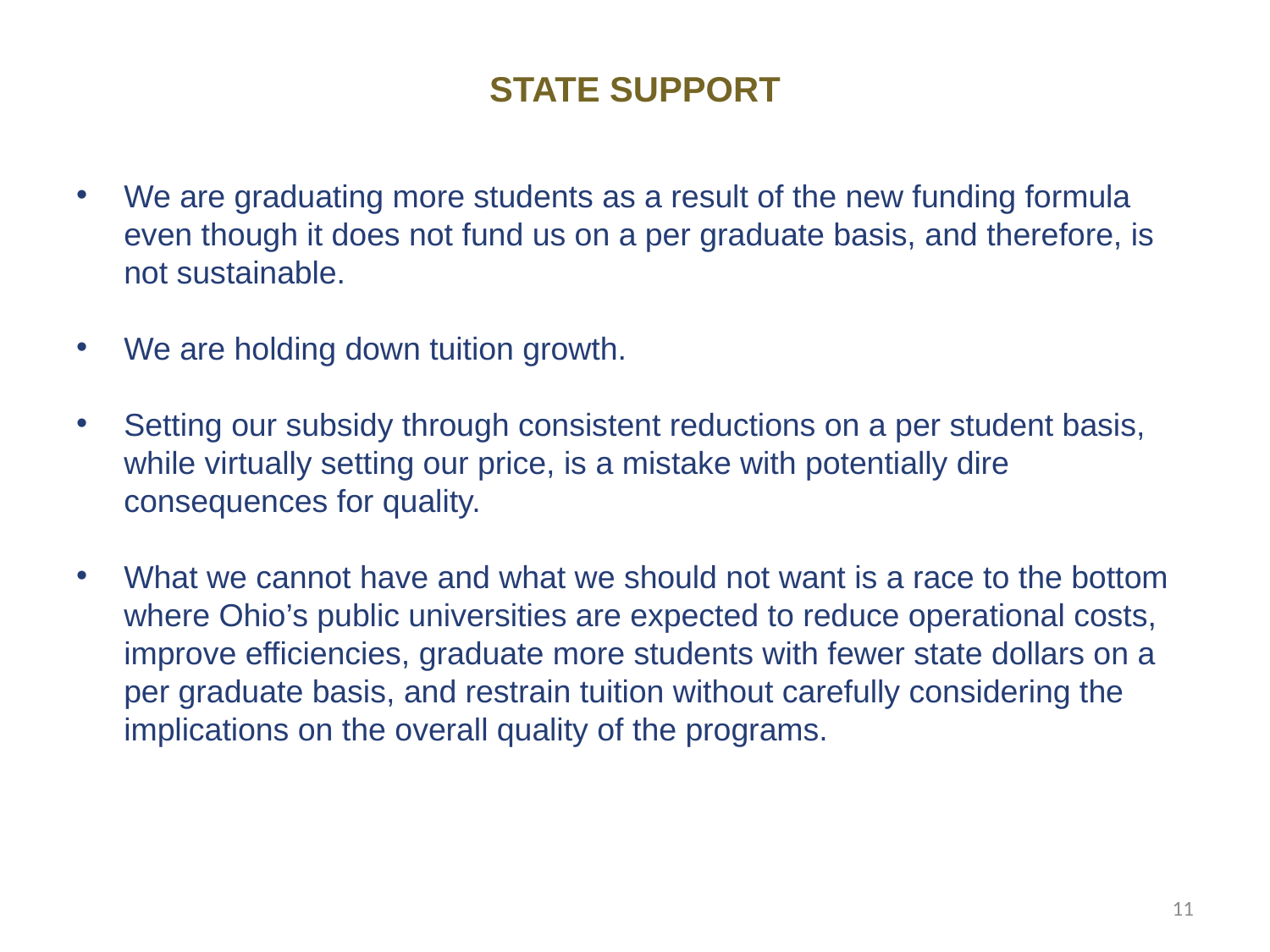

# STATE SUPPORT
We are graduating more students as a result of the new funding formula even though it does not fund us on a per graduate basis, and therefore, is not sustainable.

We are holding down tuition growth.

Setting our subsidy through consistent reductions on a per student basis, while virtually setting our price, is a mistake with potentially dire consequences for quality.

What we cannot have and what we should not want is a race to the bottom where Ohio’s public universities are expected to reduce operational costs, improve efficiencies, graduate more students with fewer state dollars on a per graduate basis, and restrain tuition without carefully considering the implications on the overall quality of the programs.
11